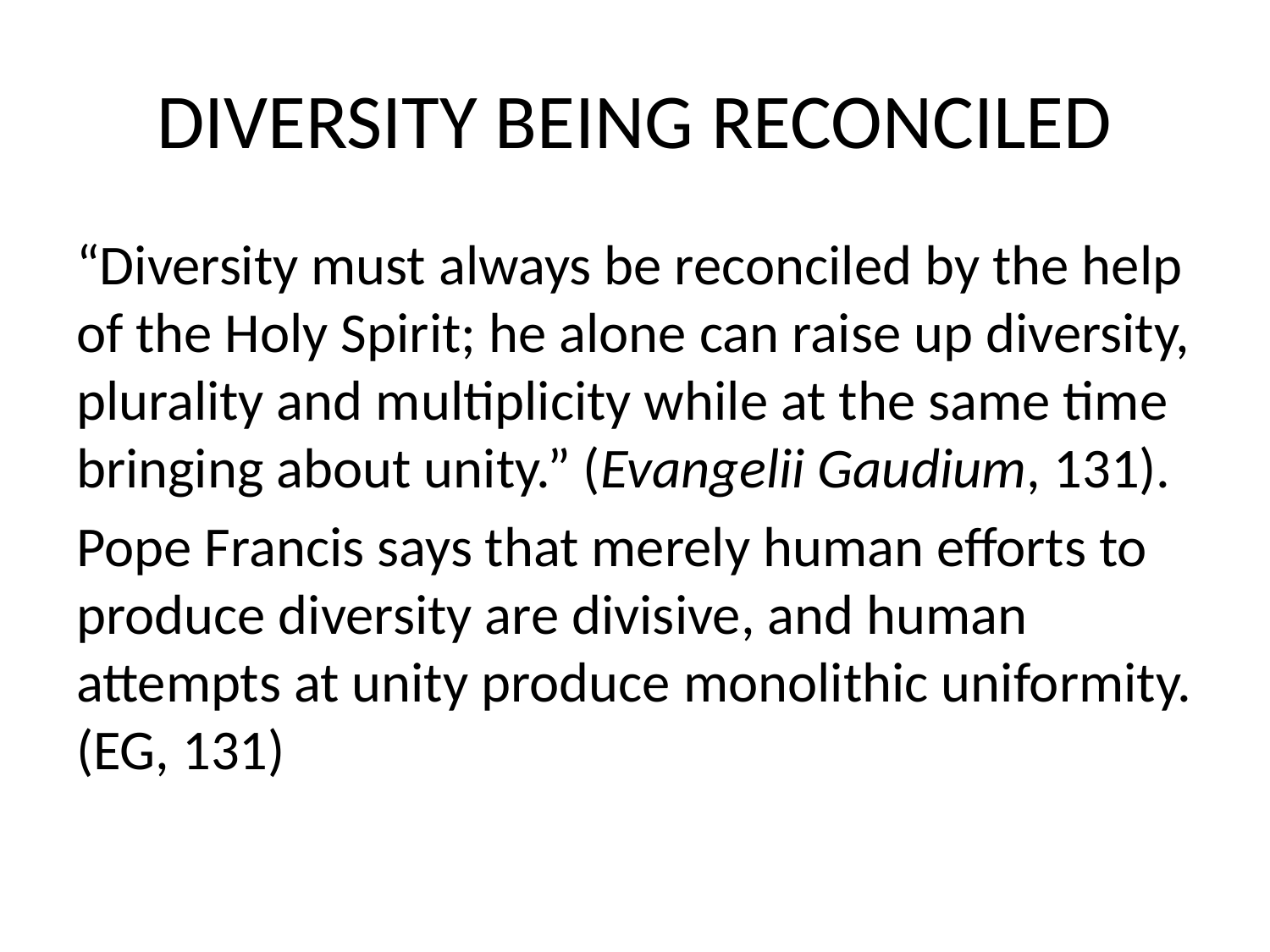

# DIVERSITY BEING RECONCILED
“Diversity must always be reconciled by the help of the Holy Spirit; he alone can raise up diversity, plurality and multiplicity while at the same time bringing about unity.” (Evangelii Gaudium, 131).
Pope Francis says that merely human efforts to produce diversity are divisive, and human attempts at unity produce monolithic uniformity. (EG, 131)